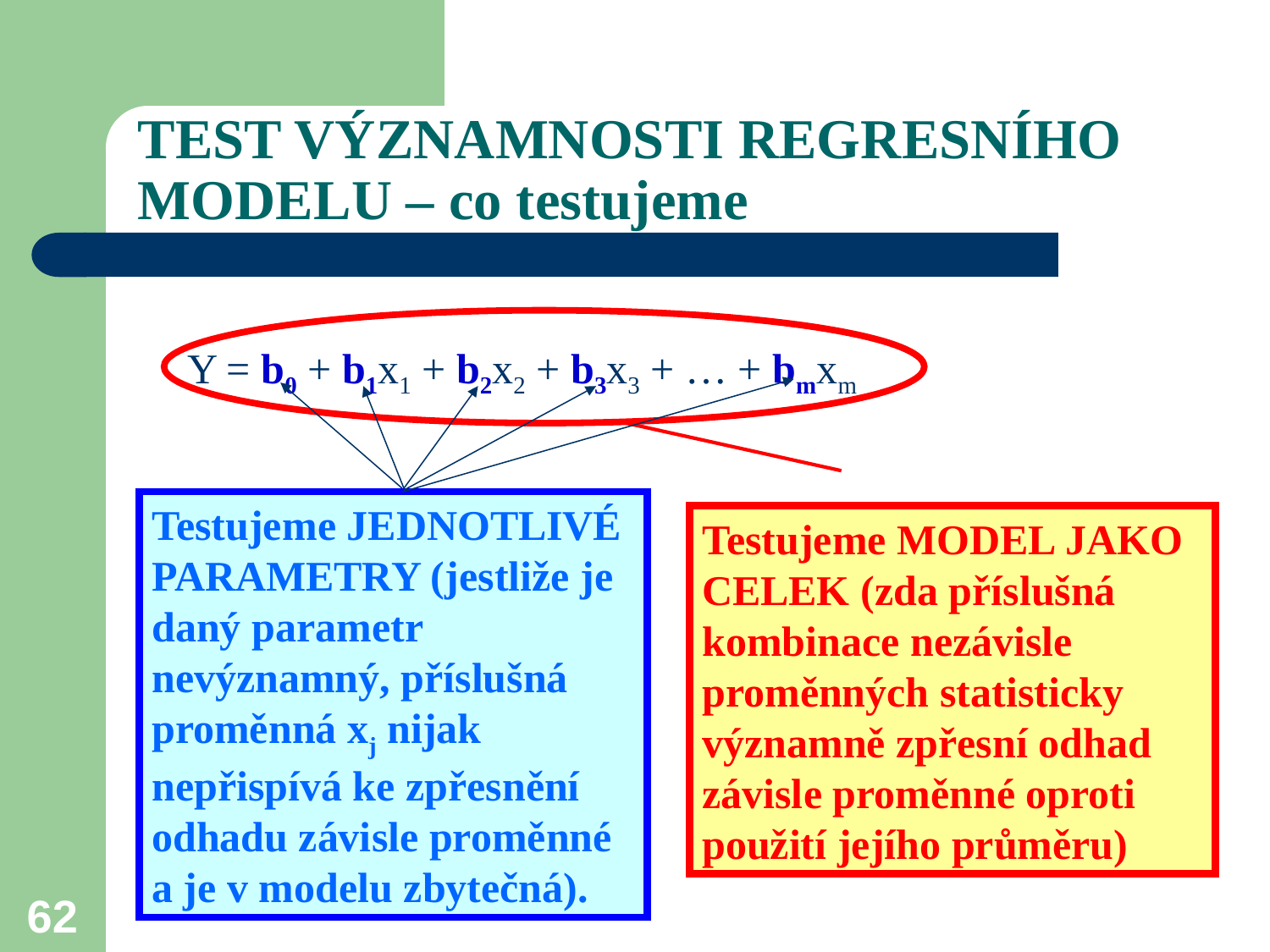

# TEST VÝZNAMNOSTI REGRESNÍHO MODELU – co testujeme

Y = b0 + b1x1 + b2x2 + b3x3 + … + bmxm

Testujeme JEDNOTLIVÉ PARAMETRY (jestliže je daný parametr nevýznamný, příslušná proměnná xj nijak nepřispívá ke zpřesnění odhadu závisle proměnné a je v modelu zbytečná).
Testujeme MODEL JAKO CELEK (zda příslušná kombinace nezávisle proměnných statisticky významně zpřesní odhad závisle proměnné oproti použití jejího průměru)
62